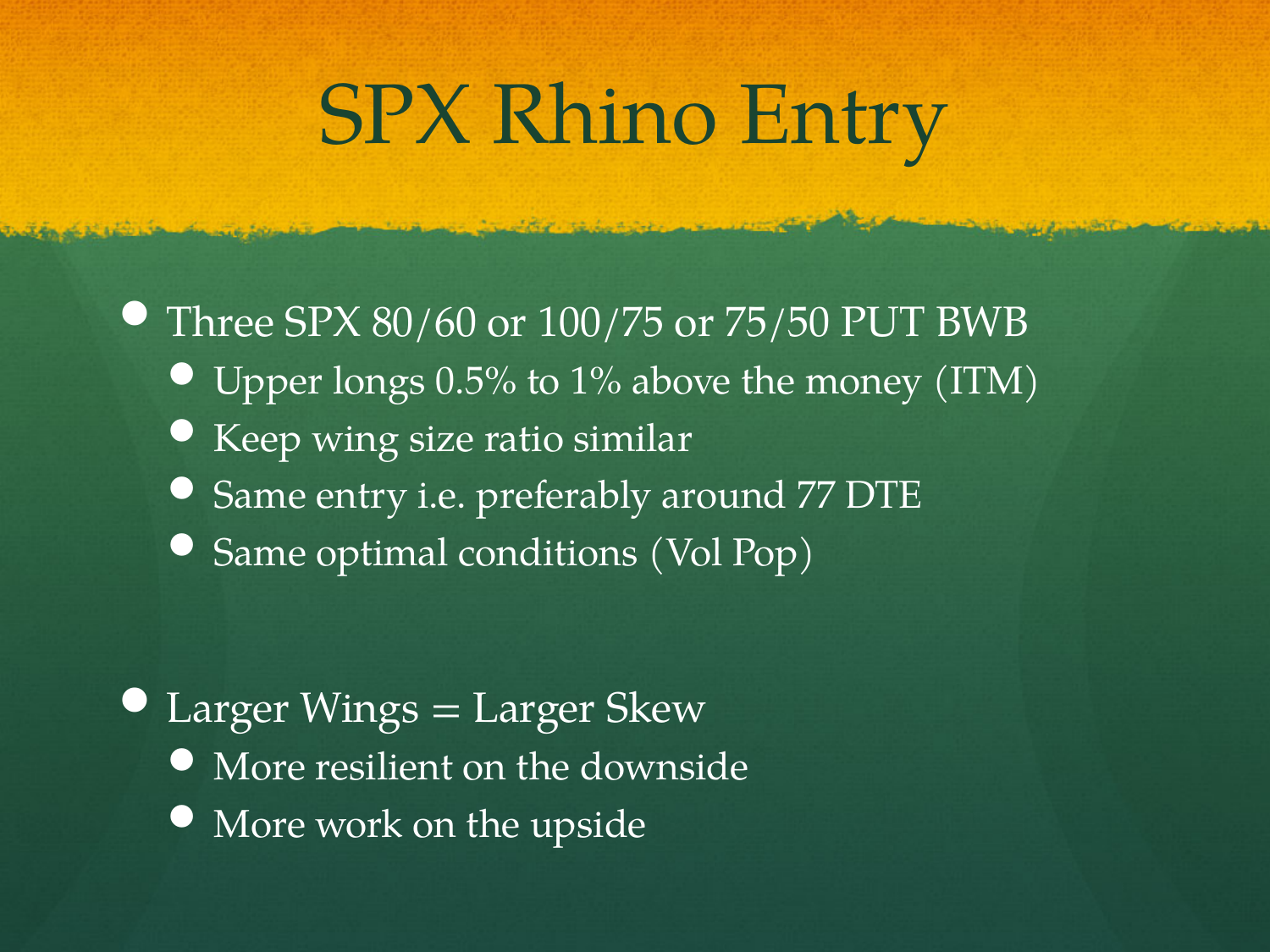

# SPX Rhino Entry
Three SPX 80/60 or 100/75 or 75/50 PUT BWB
Upper longs 0.5% to 1% above the money (ITM)
Keep wing size ratio similar
Same entry i.e. preferably around 77 DTE
Same optimal conditions (Vol Pop)

Larger Wings = Larger Skew
More resilient on the downside
More work on the upside